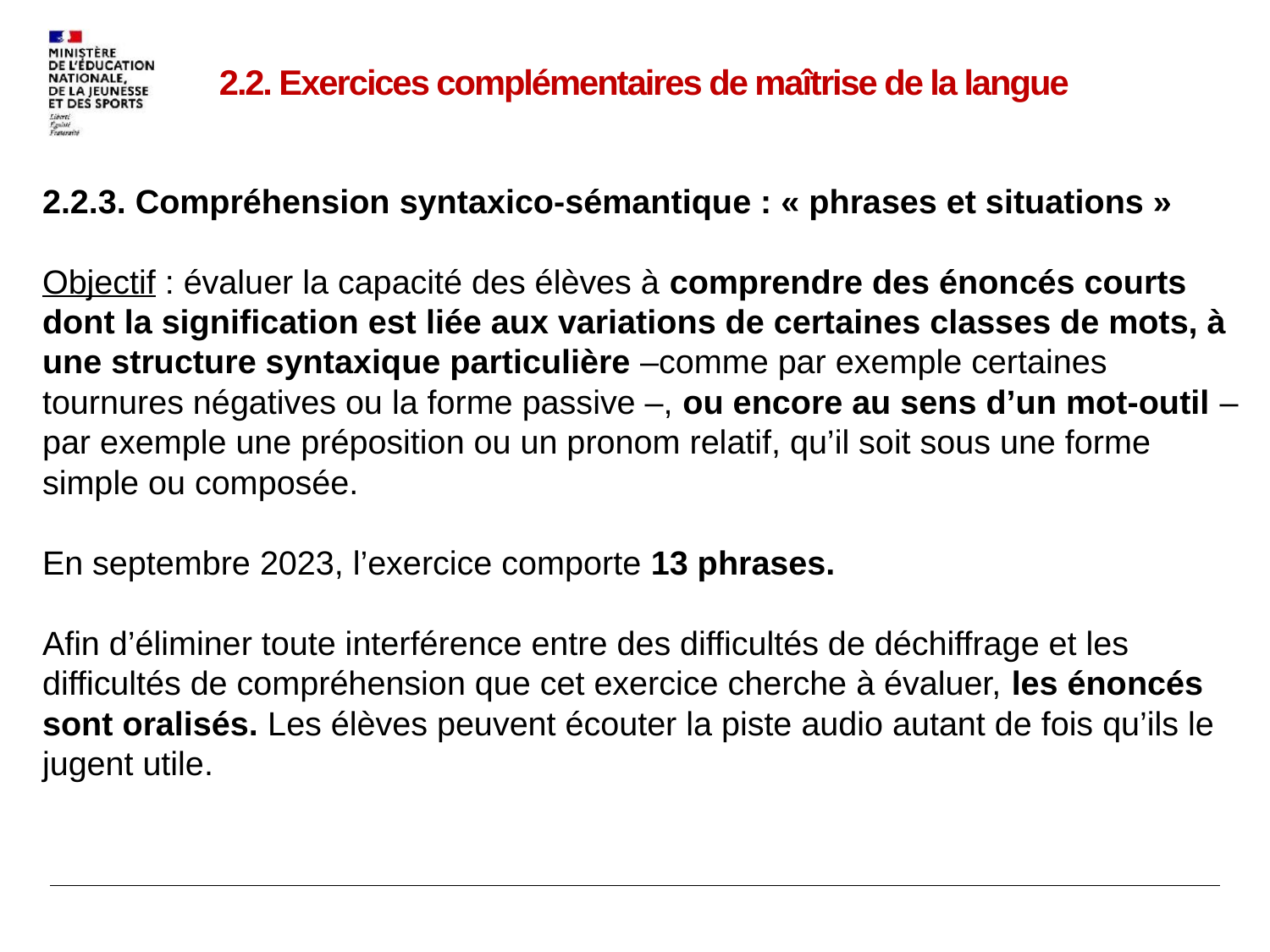

# 2.2. Exercices complémentaires de maîtrise de la langue
2.2.3. Compréhension syntaxico-sémantique : « phrases et situations »
Objectif : évaluer la capacité des élèves à comprendre des énoncés courts dont la signification est liée aux variations de certaines classes de mots, à une structure syntaxique particulière –comme par exemple certaines tournures négatives ou la forme passive –, ou encore au sens d’un mot-outil – par exemple une préposition ou un pronom relatif, qu’il soit sous une forme simple ou composée.
En septembre 2023, l’exercice comporte 13 phrases.
Afin d’éliminer toute interférence entre des difficultés de déchiffrage et les difficultés de compréhension que cet exercice cherche à évaluer, les énoncés sont oralisés. Les élèves peuvent écouter la piste audio autant de fois qu’ils le jugent utile.